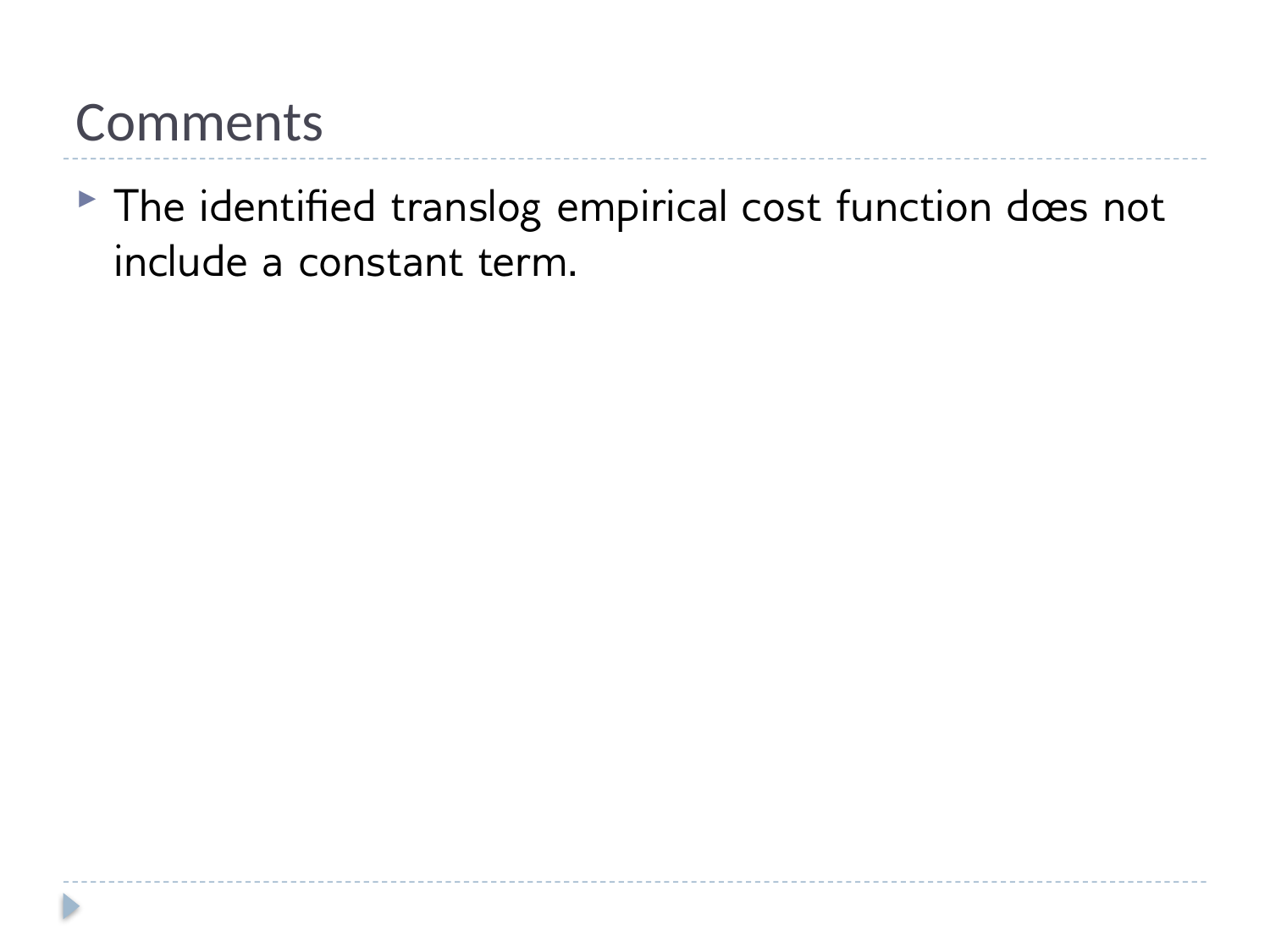

# Comments
The identified translog empirical cost function does not include a constant term.